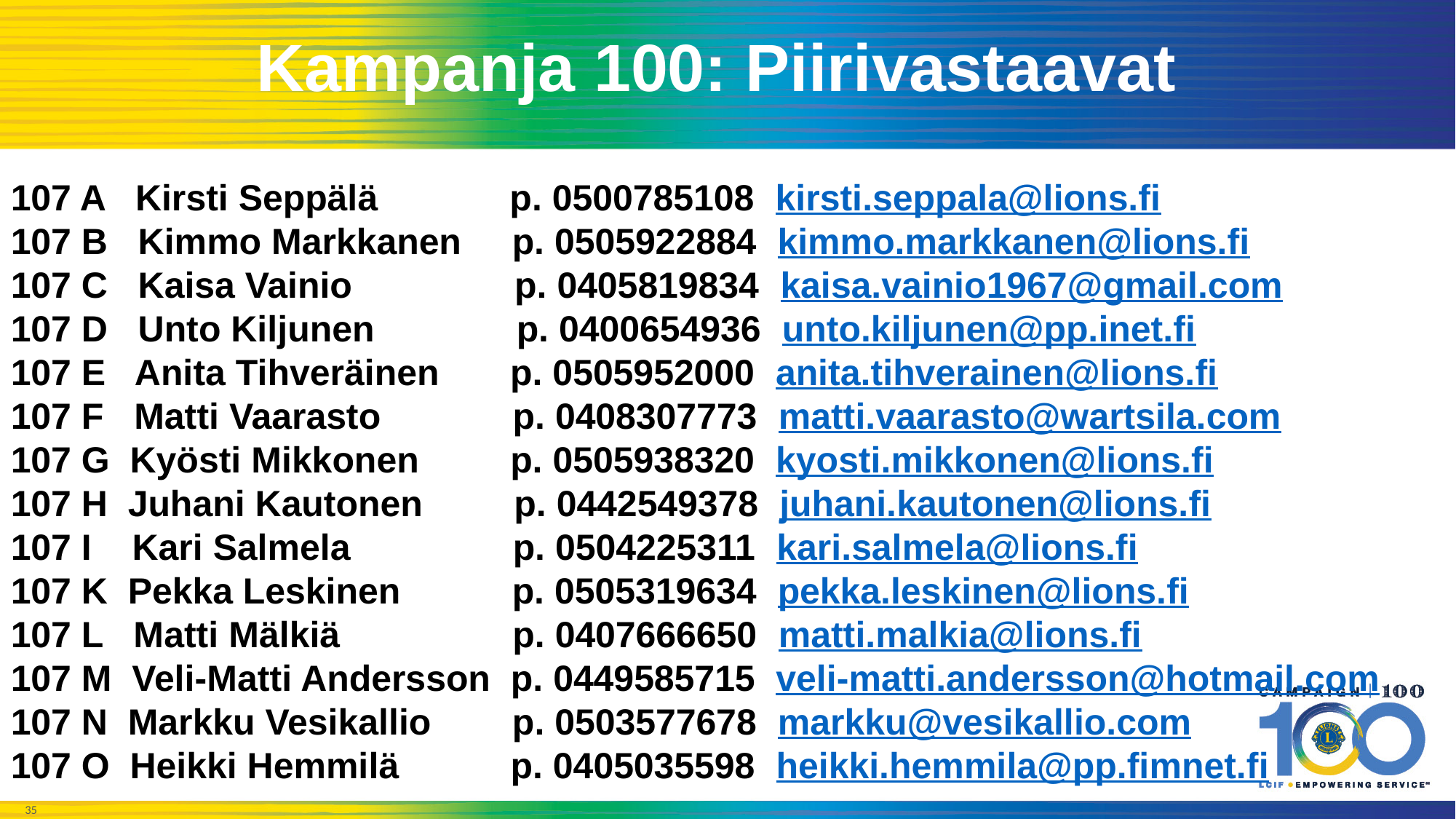

Kampanja 100: Piirivastaavat
107 A   Kirsti Seppälä             p. 0500785108  kirsti.seppala@lions.fi
107 B   Kimmo Markkanen     p. 0505922884  kimmo.markkanen@lions.fi
107 C   Kaisa Vainio                p. 0405819834  kaisa.vainio1967@gmail.com
107 D   Unto Kiljunen              p. 0400654936  unto.kiljunen@pp.inet.fi
107 E   Anita Tihveräinen       p. 0505952000  anita.tihverainen@lions.fi
107 F   Matti Vaarasto             p. 0408307773  matti.vaarasto@wartsila.com
107 G  Kyösti Mikkonen         p. 0505938320  kyosti.mikkonen@lions.fi
107 H  Juhani Kautonen         p. 0442549378  juhani.kautonen@lions.fi
107 I    Kari Salmela                p. 0504225311  kari.salmela@lions.fi
107 K  Pekka Leskinen           p. 0505319634  pekka.leskinen@lions.fi
107 L   Matti Mälkiä                 p. 0407666650  matti.malkia@lions.fi
107 M  Veli-Matti Andersson  p. 0449585715  veli-matti.andersson@hotmail.com
107 N  Markku Vesikallio        p. 0503577678  markku@vesikallio.com
107 O  Heikki Hemmilä           p. 0405035598  heikki.hemmila@pp.fimnet.fi